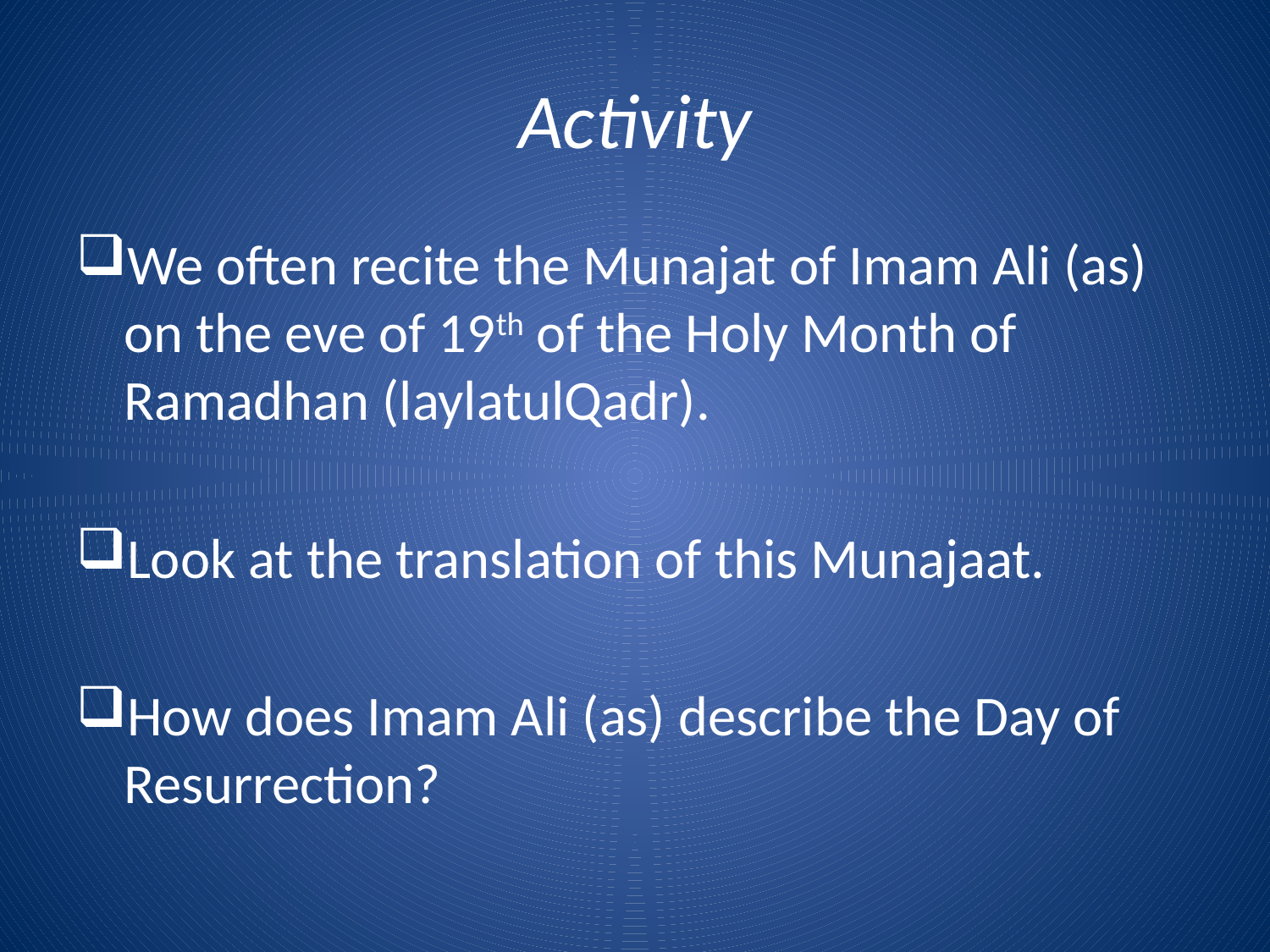

# Activity
We often recite the Munajat of Imam Ali (as) on the eve of 19th of the Holy Month of Ramadhan (laylatulQadr).

Look at the translation of this Munajaat.

How does Imam Ali (as) describe the Day of Resurrection?